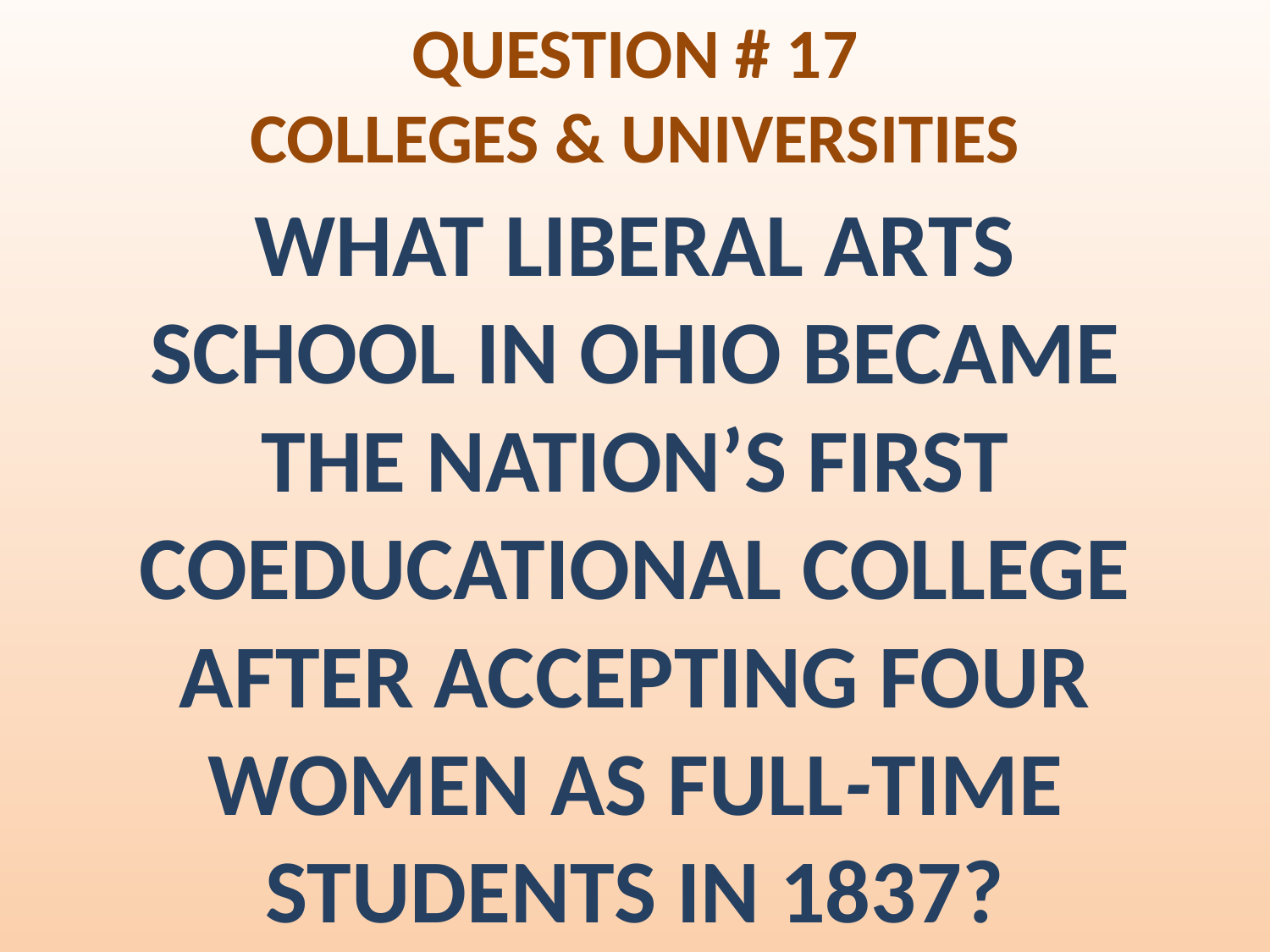

# QUESTION # 17 COLLEGES & UNIVERSITIES
WHAT LIBERAL ARTS SCHOOL IN OHIO BECAME THE NATION’S FIRST COEDUCATIONAL COLLEGE AFTER ACCEPTING FOUR WOMEN AS FULL-TIME STUDENTS IN 1837?